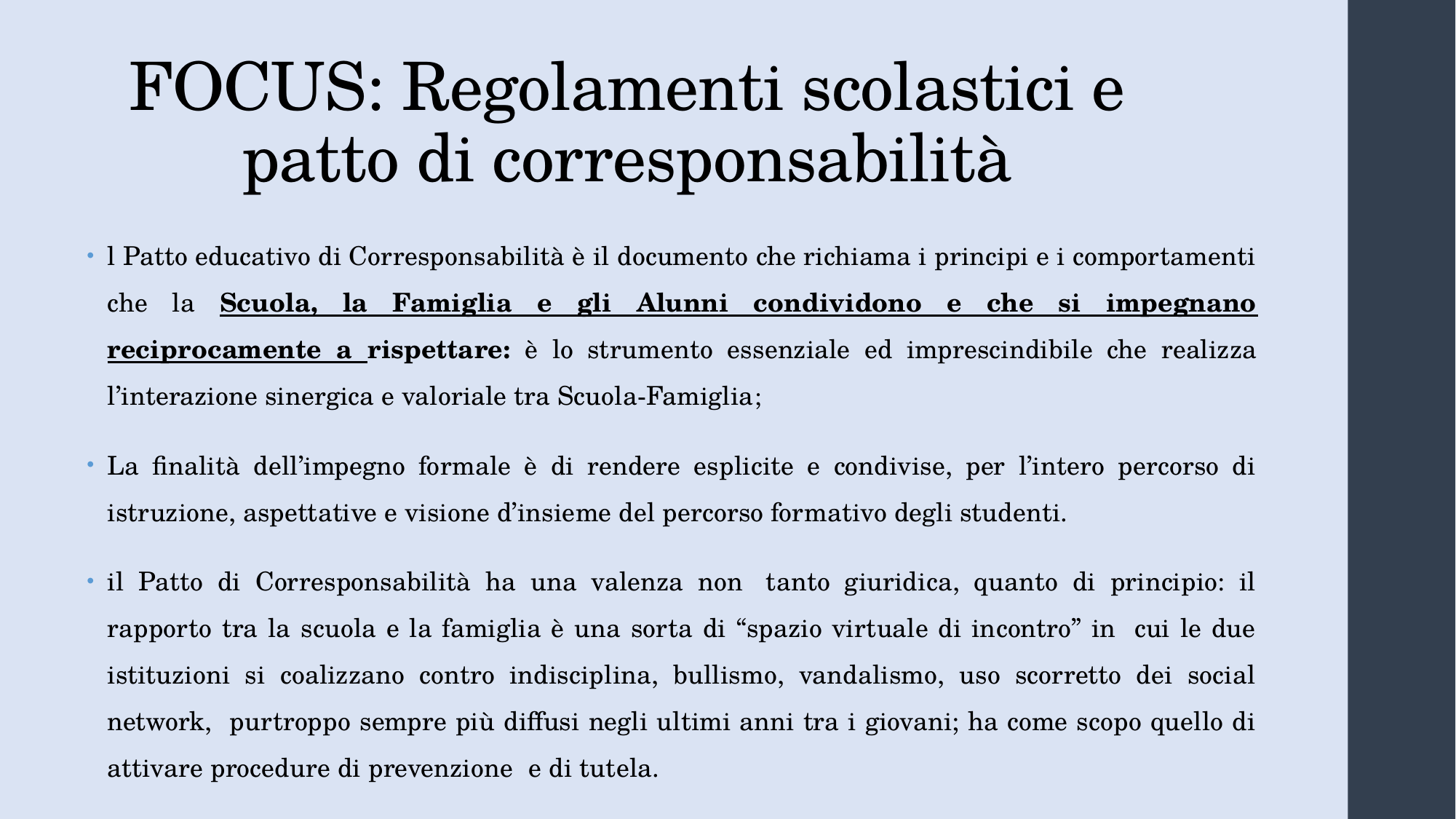

# FOCUS: Regolamenti scolastici e patto di corresponsabilità
l Patto educativo di Corresponsabilità è il documento che richiama i principi e i comportamenti che la Scuola, la Famiglia e gli Alunni condividono e che si impegnano reciprocamente a rispettare: è lo strumento essenziale ed imprescindibile che realizza l’interazione sinergica e valoriale tra Scuola-Famiglia;
La finalità dell’impegno formale è di rendere esplicite e condivise, per l’intero percorso di istruzione, aspettative e visione d’insieme del percorso formativo degli studenti.
il Patto di Corresponsabilità ha una valenza non  tanto giuridica, quanto di principio: il rapporto tra la scuola e la famiglia è una sorta di “spazio virtuale di incontro” in  cui le due istituzioni si coalizzano contro indisciplina, bullismo, vandalismo, uso scorretto dei social network,  purtroppo sempre più diffusi negli ultimi anni tra i giovani; ha come scopo quello di attivare procedure di prevenzione  e di tutela.